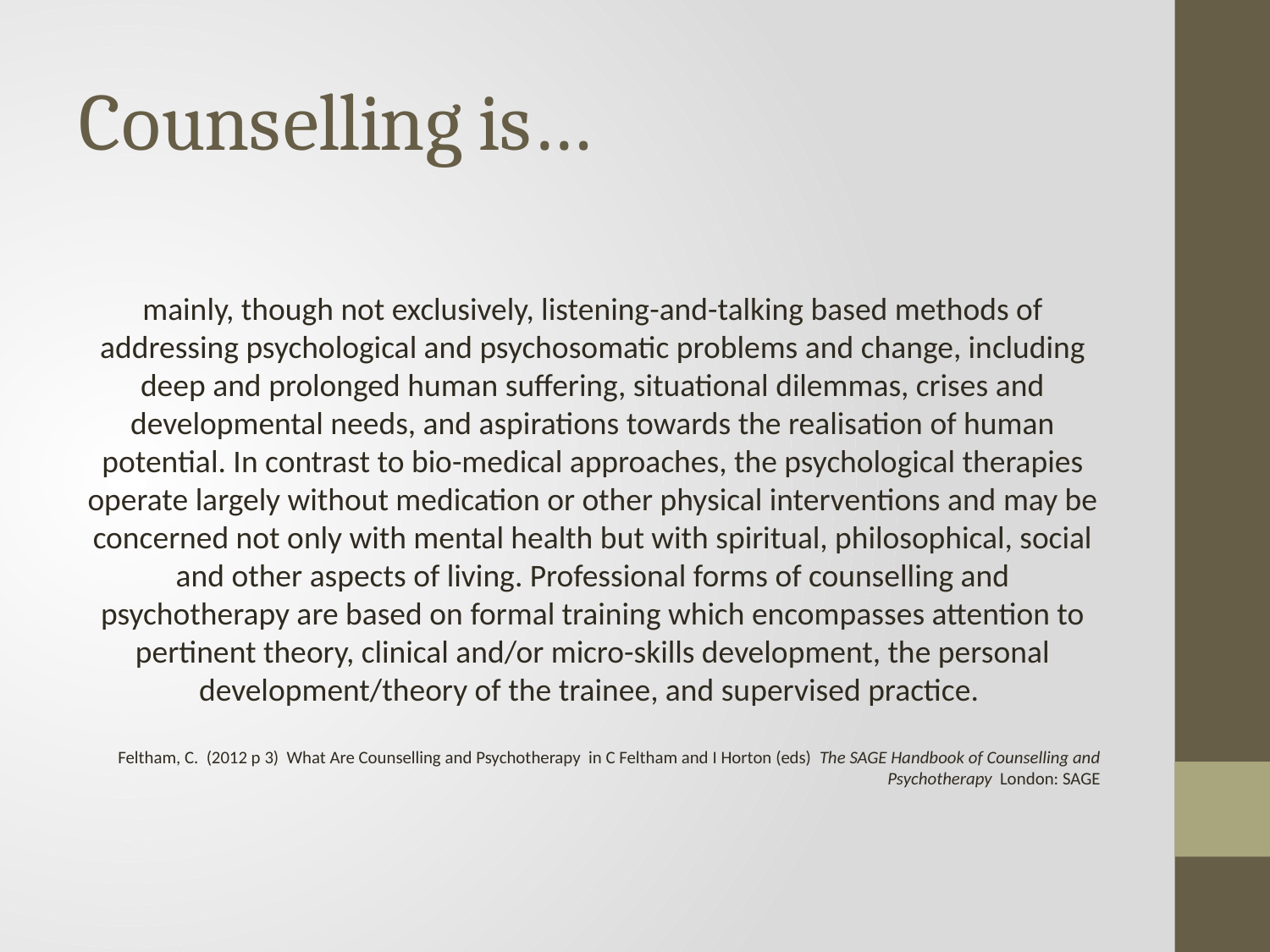

# Counselling is…
mainly, though not exclusively, listening-and-talking based methods of addressing psychological and psychosomatic problems and change, including deep and prolonged human suffering, situational dilemmas, crises and developmental needs, and aspirations towards the realisation of human potential. In contrast to bio-medical approaches, the psychological therapies operate largely without medication or other physical interventions and may be concerned not only with mental health but with spiritual, philosophical, social and other aspects of living. Professional forms of counselling and psychotherapy are based on formal training which encompasses attention to pertinent theory, clinical and/or micro-skills development, the personal development/theory of the trainee, and supervised practice.

Feltham, C.  (2012 p 3)  What Are Counselling and Psychotherapy  in C Feltham and I Horton (eds)  The SAGE Handbook of Counselling and Psychotherapy  London: SAGE